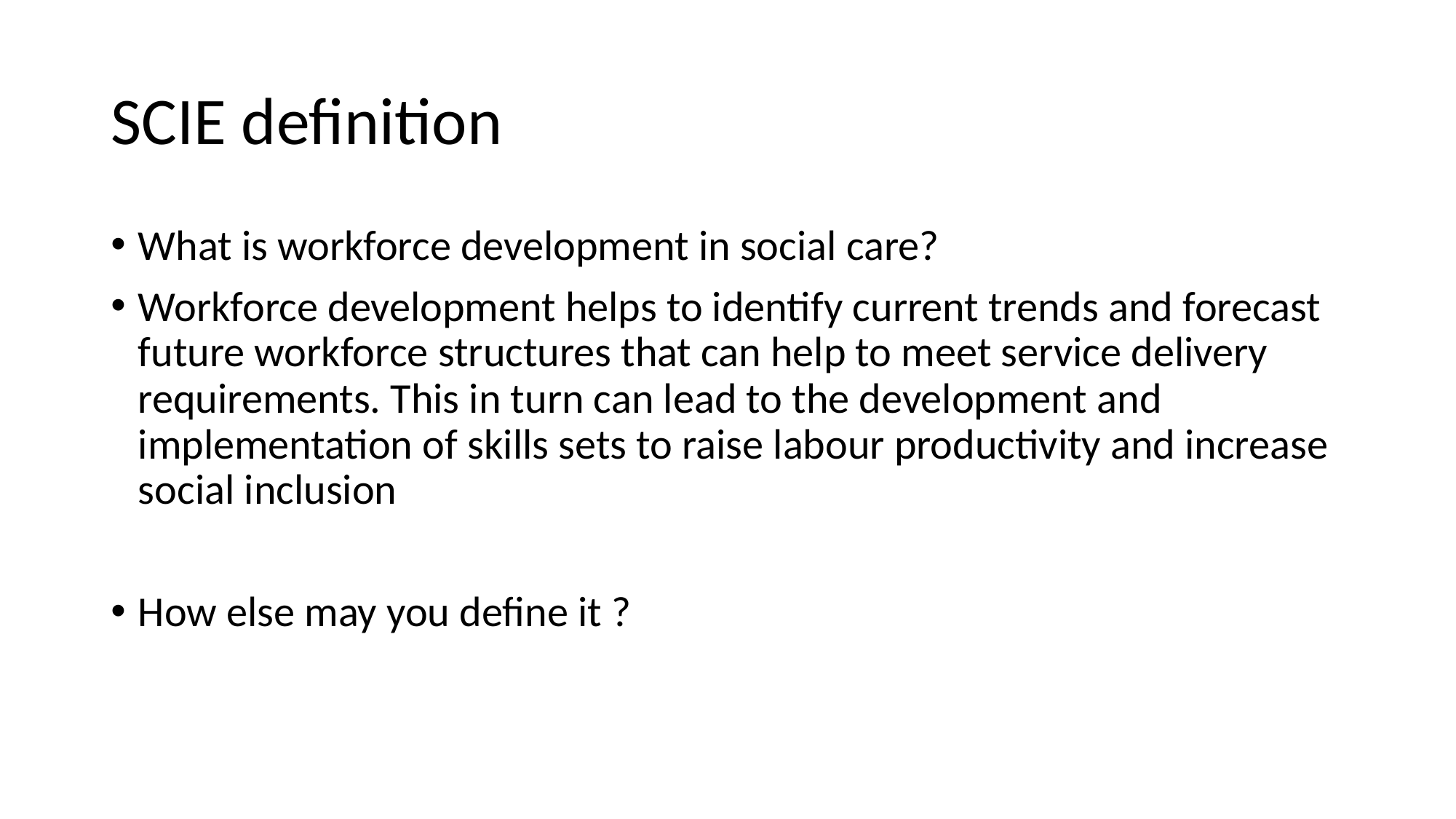

# SCIE definition
What is workforce development in social care?
Workforce development helps to identify current trends and forecast future workforce structures that can help to meet service delivery requirements. This in turn can lead to the development and implementation of skills sets to raise labour productivity and increase social inclusion

How else may you define it ?